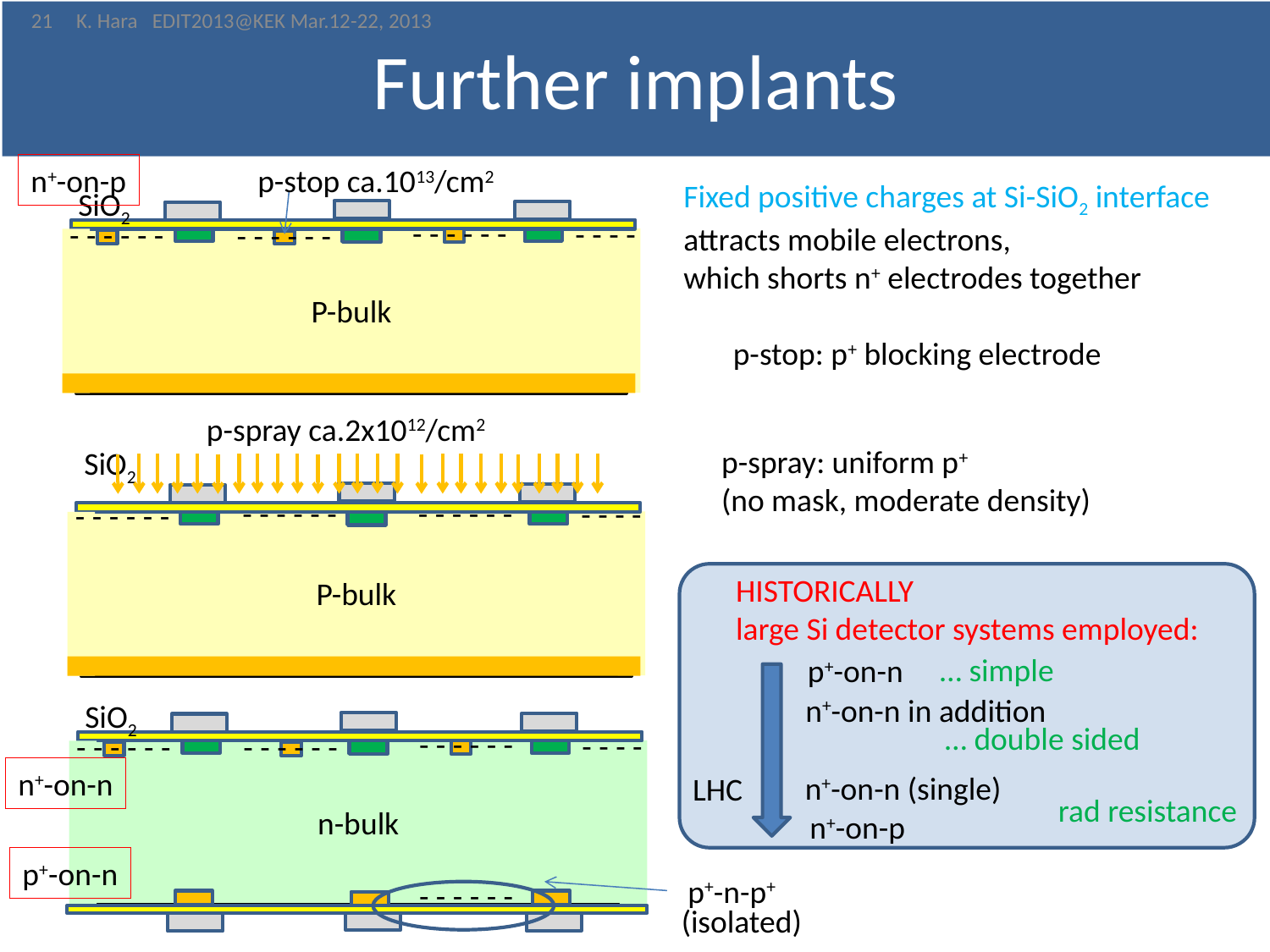

21
# Further implants
K. Hara   EDIT2013@KEK Mar.12-22, 2013
n+-on-p
p-stop ca.1013/cm2
Fixed positive charges at Si-SiO2 interface
attracts mobile electrons,
which shorts n+ electrodes together
SiO2

P-bulk

- - - - - -
- - - -
- - - - - -
- - - - - -

p-stop: p+ blocking electrode
p-spray ca.2x1012/cm2
p-spray: uniform p+
(no mask, moderate density)
SiO2

P-bulk

- - - - - -
- - - - - -
- - - -
- - - - - -

HISTORICALLY
large Si detector systems employed:

… simple
p+-on-n

n+-on-n in addition
SiO2
… double sided

n-bulk

- - - - - -
- - - -
- - - - - -
- - - - - -

n+-on-n
n+-on-n (single)
LHC
rad resistance
n+-on-p
p+-on-n
p+-n-p+
- - - - - -

(isolated)